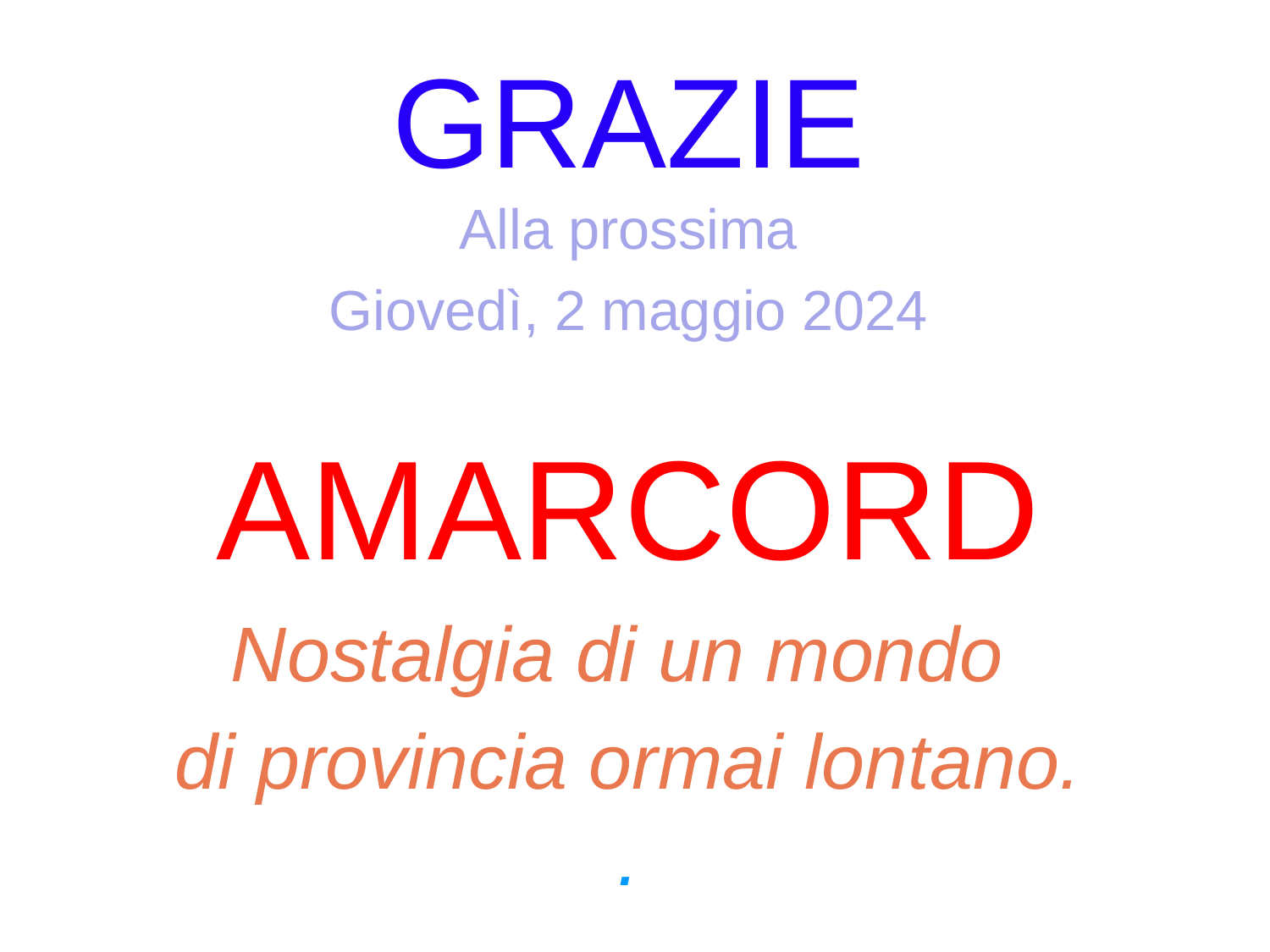

# GRAZIE
Alla prossima
Giovedì, 2 maggio 2024

AMARCORD
Nostalgia di un mondo
di provincia ormai lontano.
.